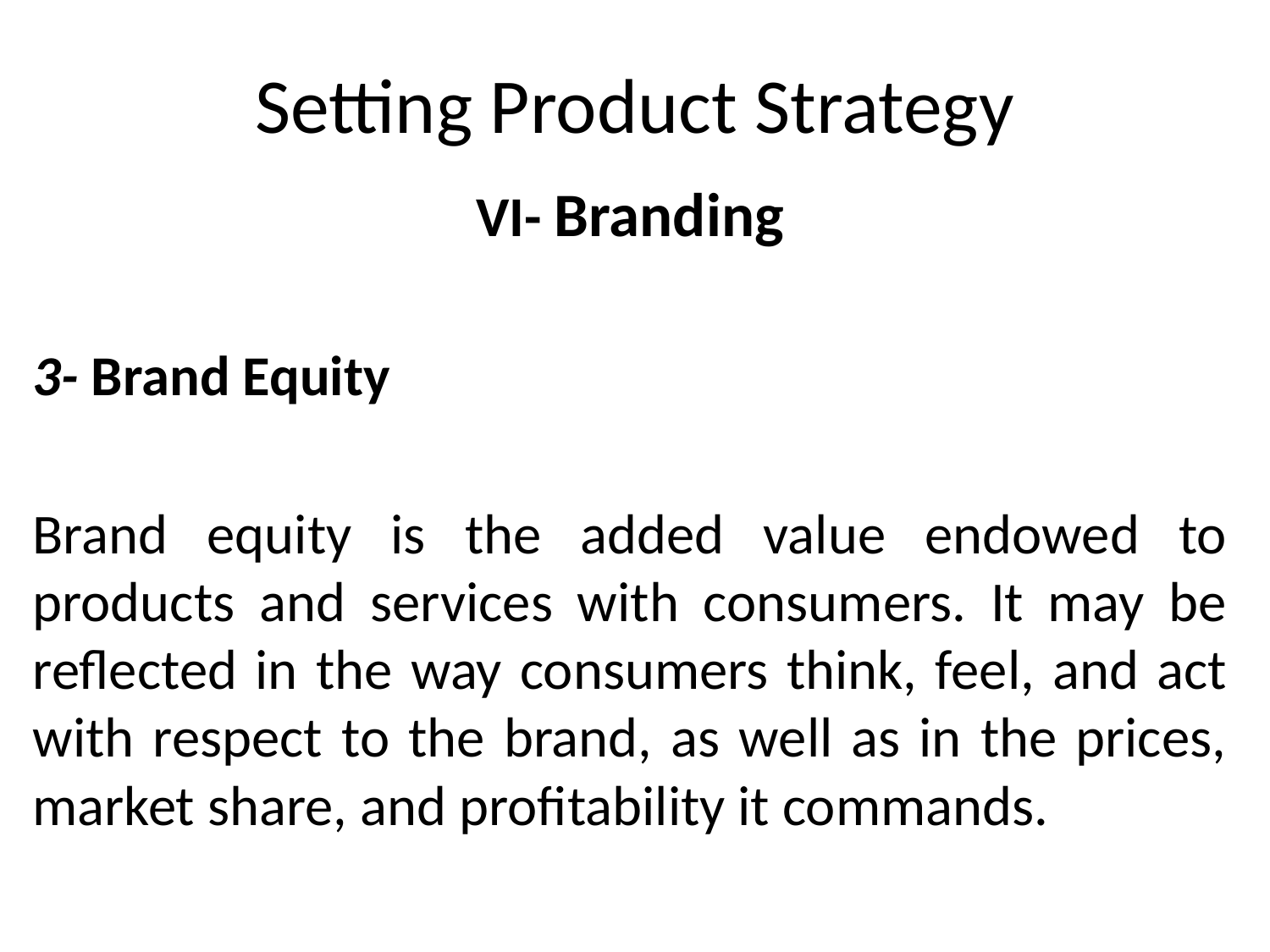

# Setting Product Strategy
VI- Branding

3- Brand Equity

Brand equity is the added value endowed to products and services with consumers. It may be reflected in the way consumers think, feel, and act with respect to the brand, as well as in the prices, market share, and profitability it commands.